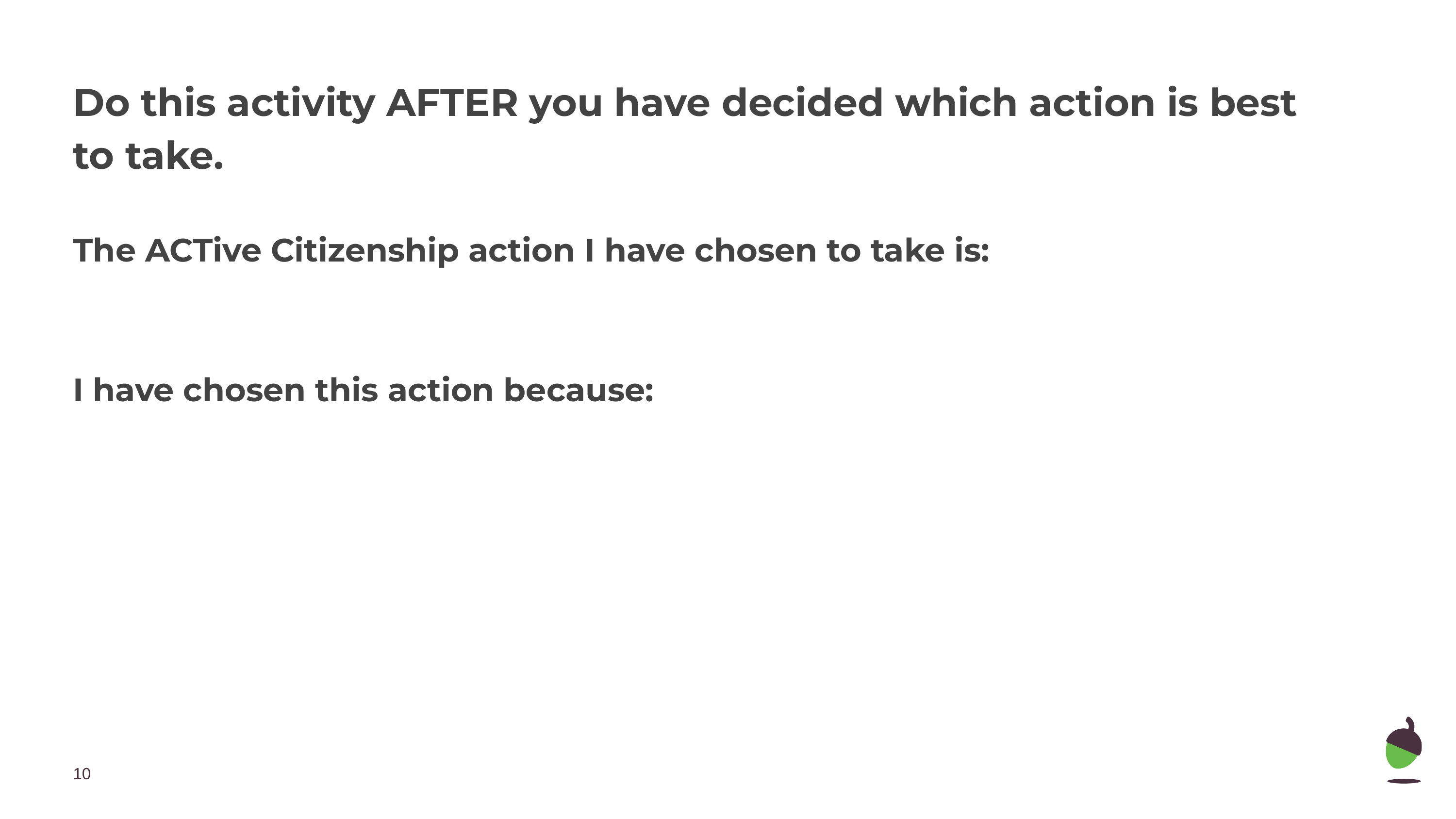

# Do this activity AFTER you have decided which action is best to take.
The ACTive Citizenship action I have chosen to take is:

I have chosen this action because:
10